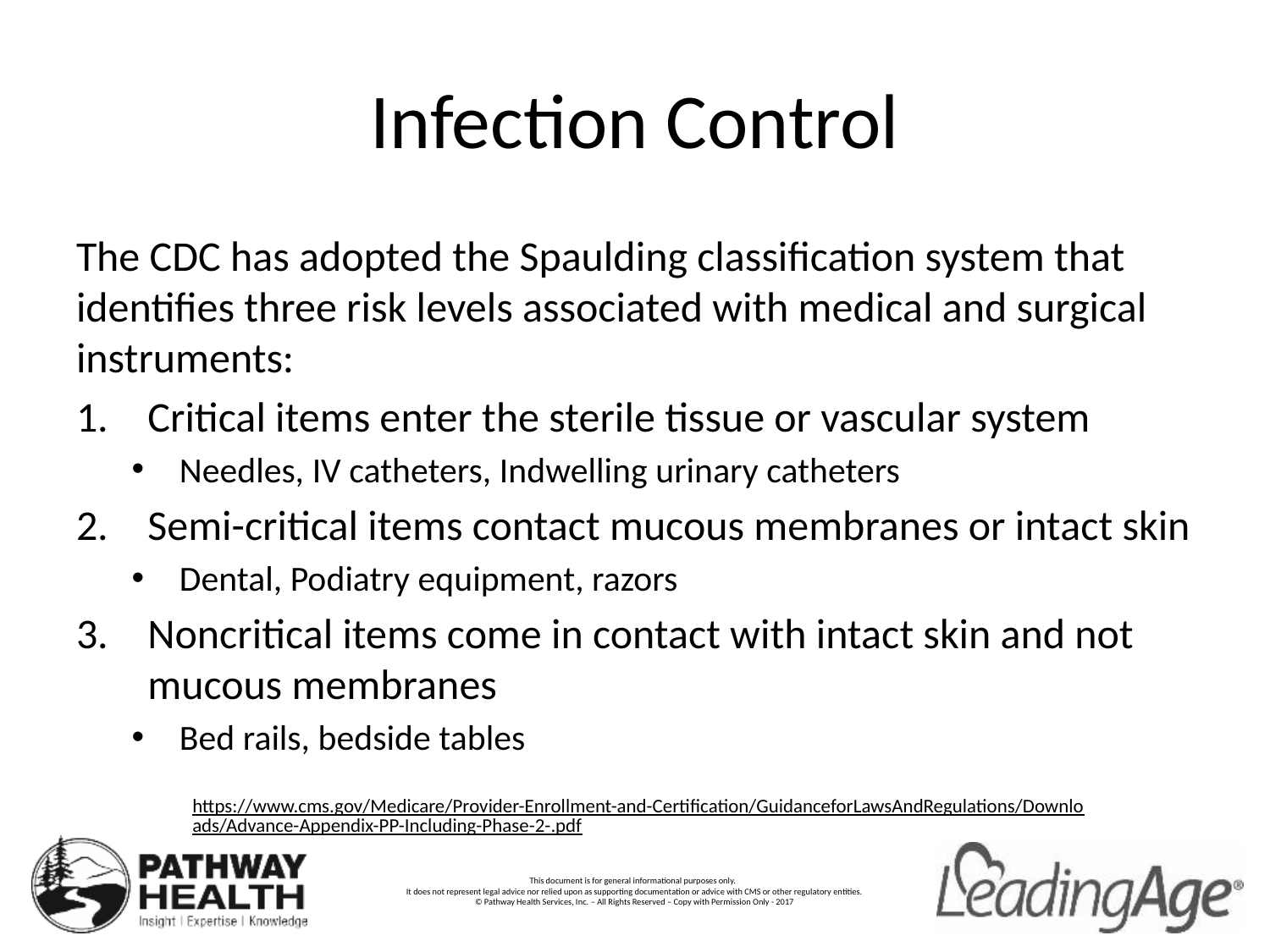

# Infection Control
The CDC has adopted the Spaulding classification system that identifies three risk levels associated with medical and surgical instruments:
Critical items enter the sterile tissue or vascular system
Needles, IV catheters, Indwelling urinary catheters
Semi-critical items contact mucous membranes or intact skin
Dental, Podiatry equipment, razors
Noncritical items come in contact with intact skin and not mucous membranes
Bed rails, bedside tables
https://www.cms.gov/Medicare/Provider-Enrollment-and-Certification/GuidanceforLawsAndRegulations/Downloads/Advance-Appendix-PP-Including-Phase-2-.pdf